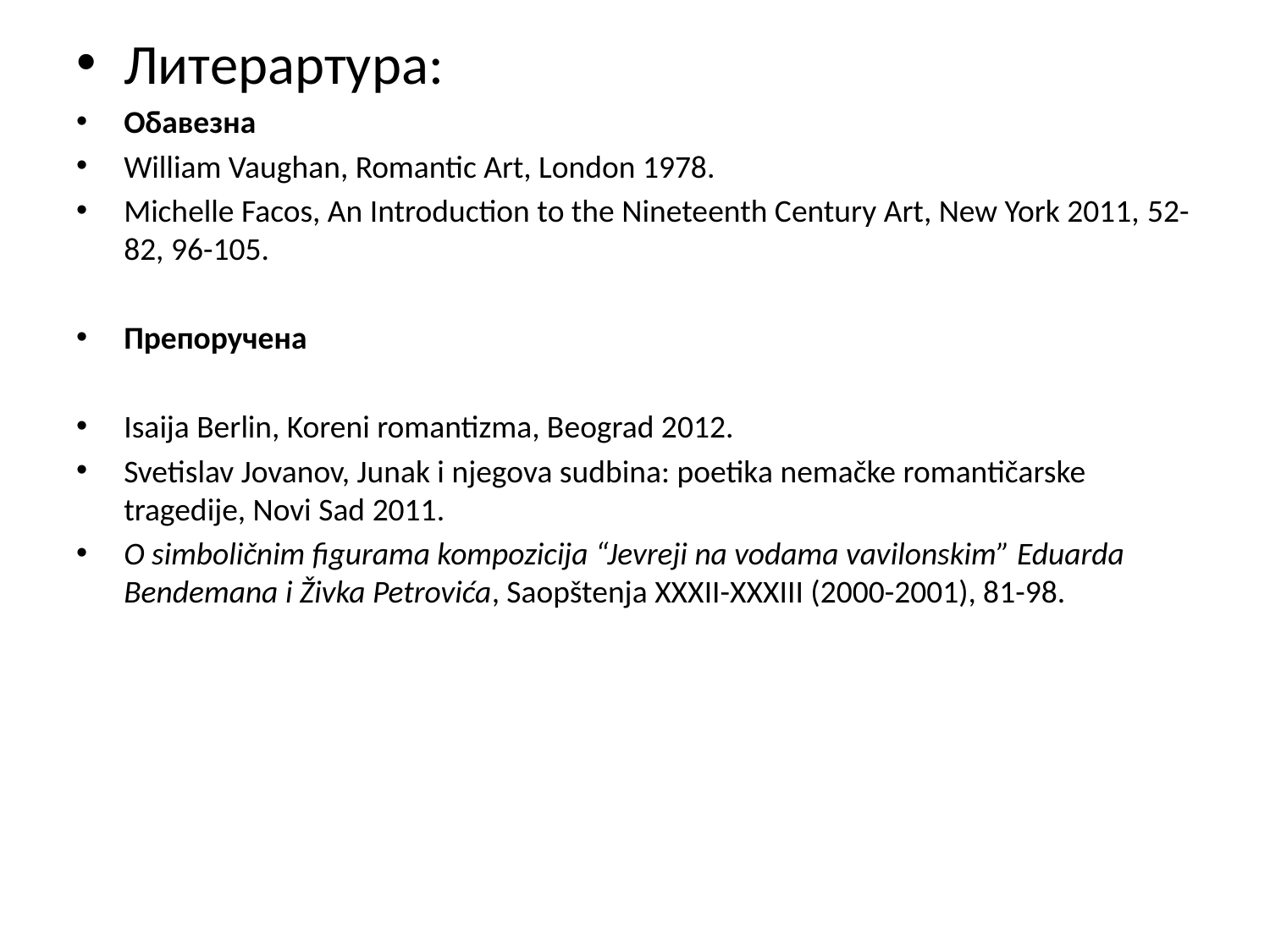

Литерартура:
Обавезна
William Vaughan, Romantic Art, London 1978.
Michelle Facos, An Introduction to the Nineteenth Century Art, New York 2011, 52- 82, 96-105.

Препоручена

Isaija Berlin, Koreni romantizma, Beograd 2012.
Svetislav Jovanov, Junak i njegova sudbina: poetika nemačke romantičarske tragedije, Novi Sad 2011.
O simboličnim figurama kompozicija “Jevreji na vodama vavilonskim” Eduarda Bendemana i Živka Petrovića, Saopštenja XXXII-XXXIII (2000-2001), 81-98.